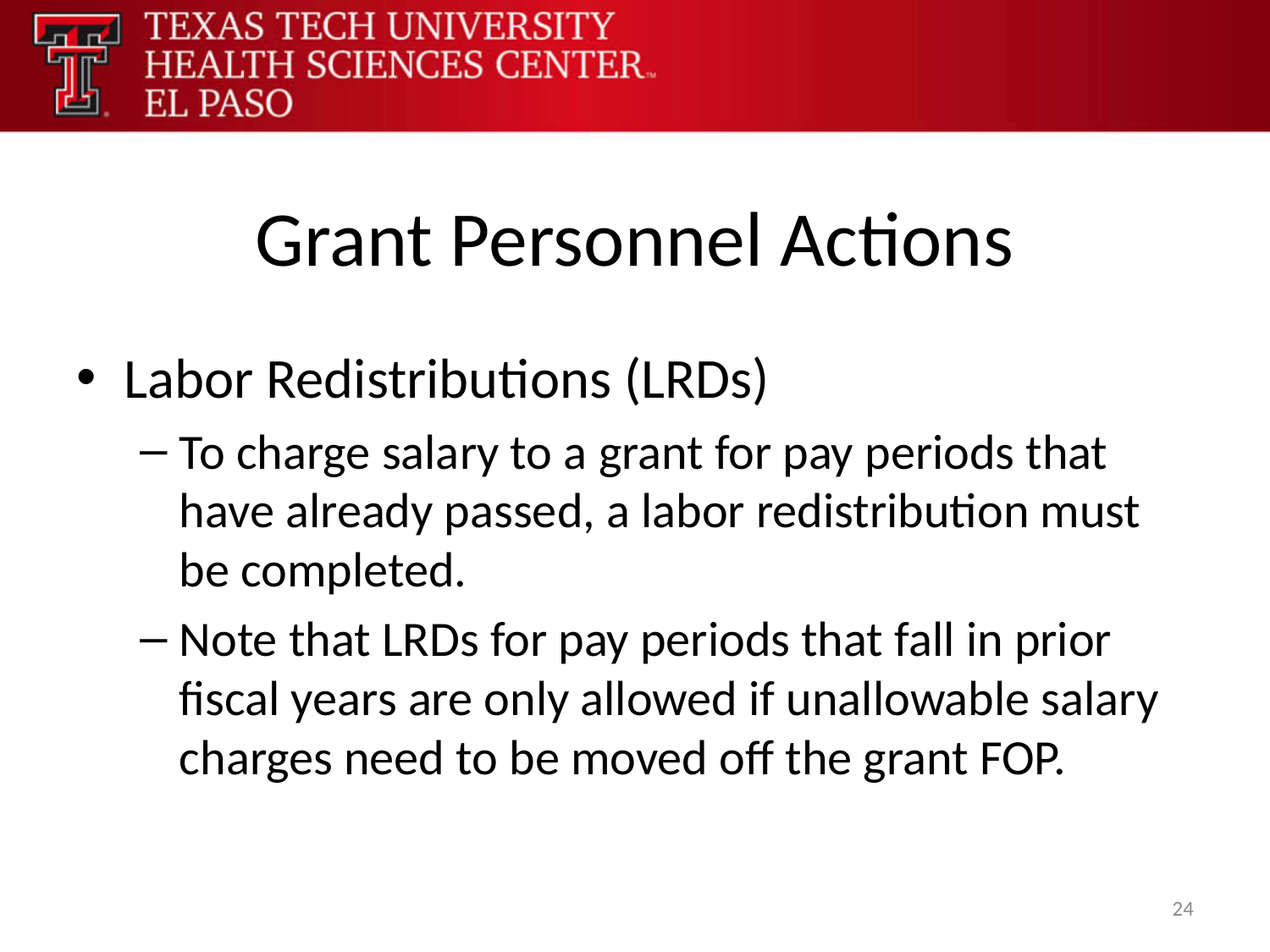

# Grant Personnel Actions
Labor Redistributions (LRDs)
To charge salary to a grant for pay periods that have already passed, a labor redistribution must be completed.
Note that LRDs for pay periods that fall in prior fiscal years are only allowed if unallowable salary charges need to be moved off the grant FOP.

24